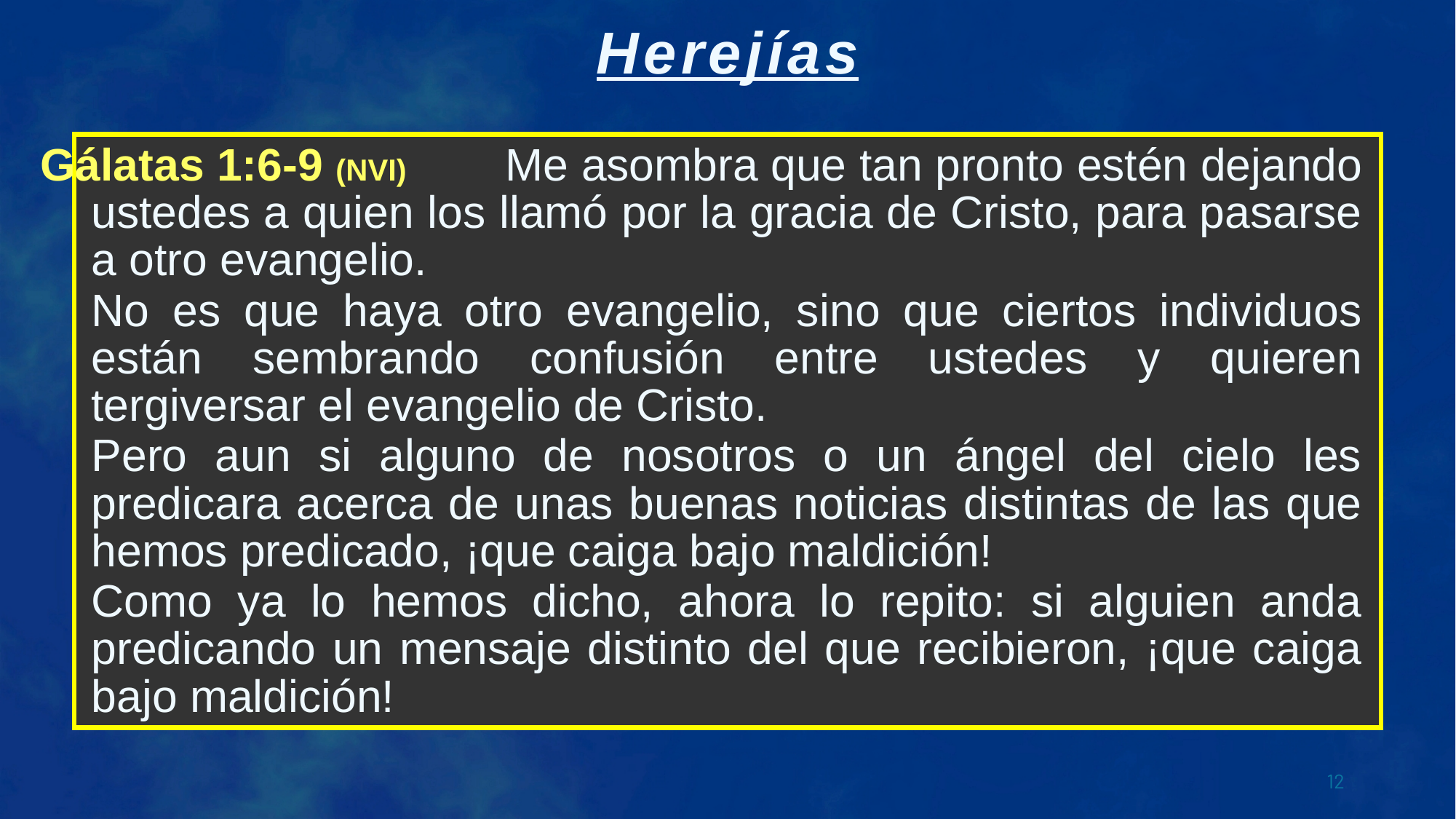

Me asombra que tan pronto estén dejando ustedes a quien los llamó por la gracia de Cristo, para pasarse a otro evangelio.
No es que haya otro evangelio, sino que ciertos individuos están sembrando confusión entre ustedes y quieren tergiversar el evangelio de Cristo.
Pero aun si alguno de nosotros o un ángel del cielo les predicara acerca de unas buenas noticias distintas de las que hemos predicado, ¡que caiga bajo maldición!
Como ya lo hemos dicho, ahora lo repito: si alguien anda predicando un mensaje distinto del que recibieron, ¡que caiga bajo maldición!
Gálatas 1:6-9 (NVI)